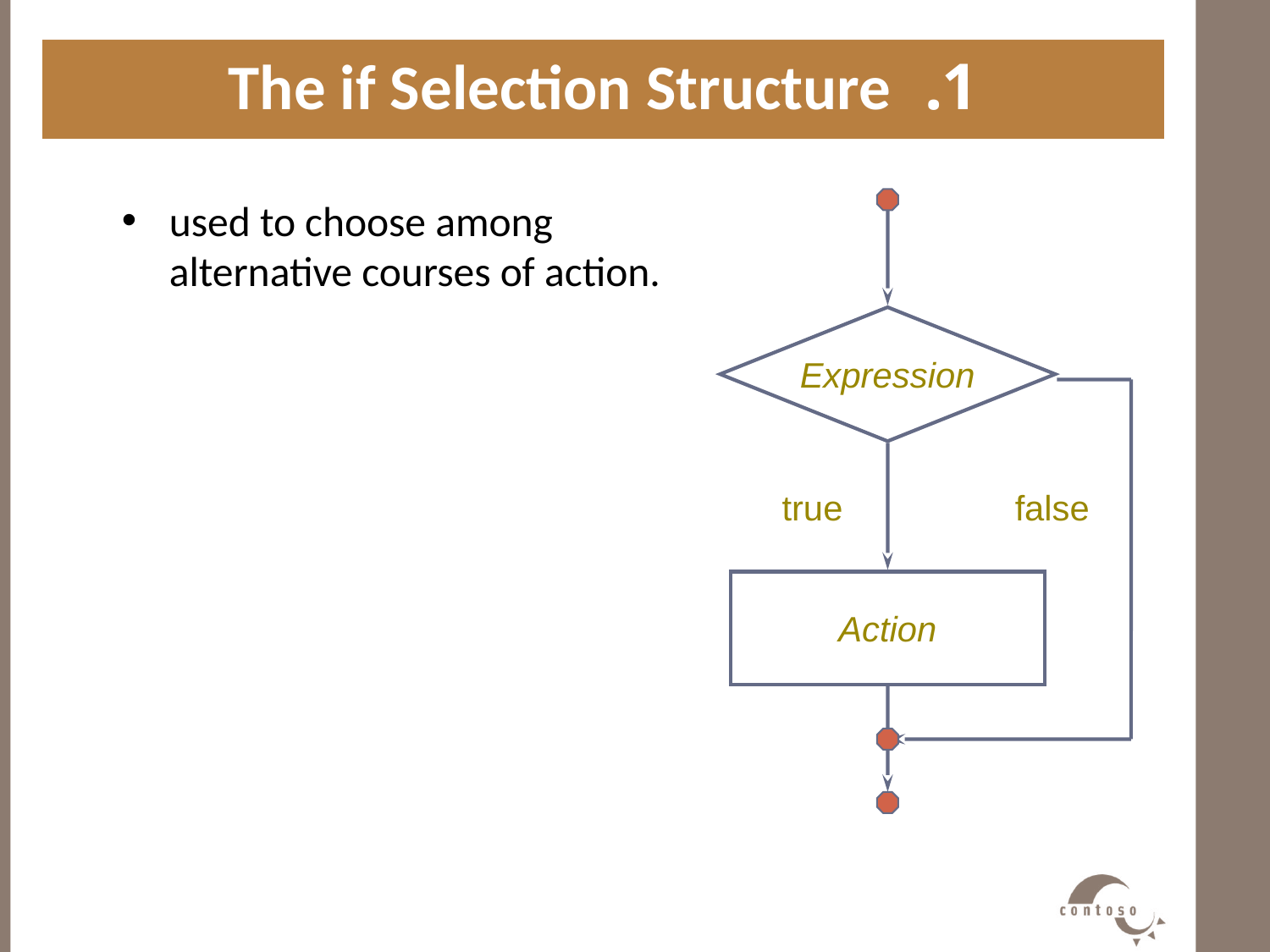

1.  The if Selection Structure
#
used to choose among  alternative courses of action.

    Syntax
    if (Expression)
         Action

     If the Expression is true then execute Action.

     Action is either a single statement or a group of statements within braces.

Expression

true
false
Action